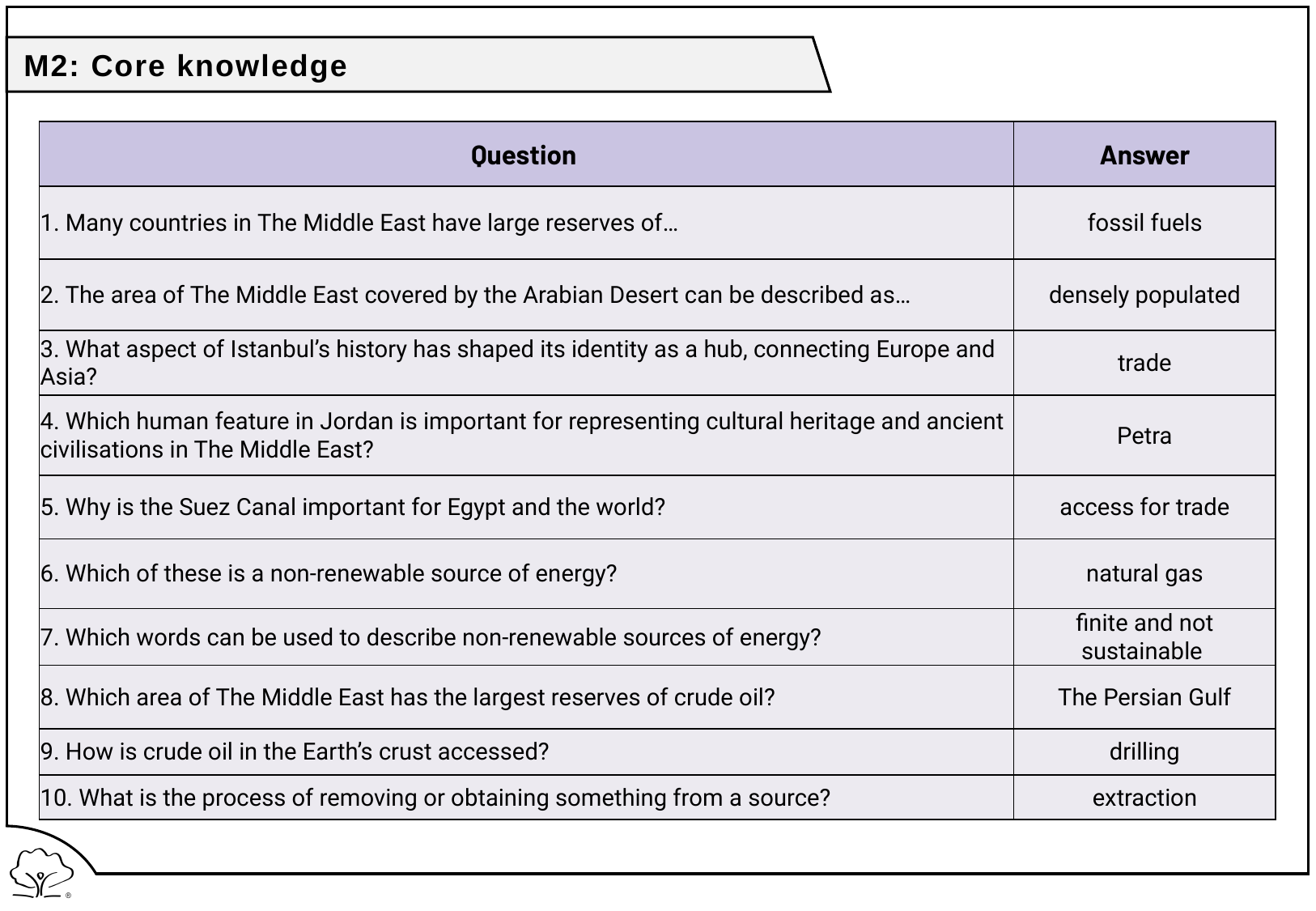

M2: Core knowledge
| Question | Answer |
| --- | --- |
| 1. Many countries in The Middle East have large reserves of… | fossil fuels |
| 2. The area of The Middle East covered by the Arabian Desert can be described as… | densely populated |
| 3. What aspect of Istanbul’s history has shaped its identity as a hub, connecting Europe and Asia? | trade |
| 4. Which human feature in Jordan is important for representing cultural heritage and ancient civilisations in The Middle East? | Petra |
| 5. Why is the Suez Canal important for Egypt and the world? | access for trade |
| 6. Which of these is a non-renewable source of energy? | natural gas |
| 7. Which words can be used to describe non-renewable sources of energy? | finite and not sustainable |
| 8. Which area of The Middle East has the largest reserves of crude oil? | The Persian Gulf |
| 9. How is crude oil in the Earth’s crust accessed? | drilling |
| 10. What is the process of removing or obtaining something from a source? | extraction |